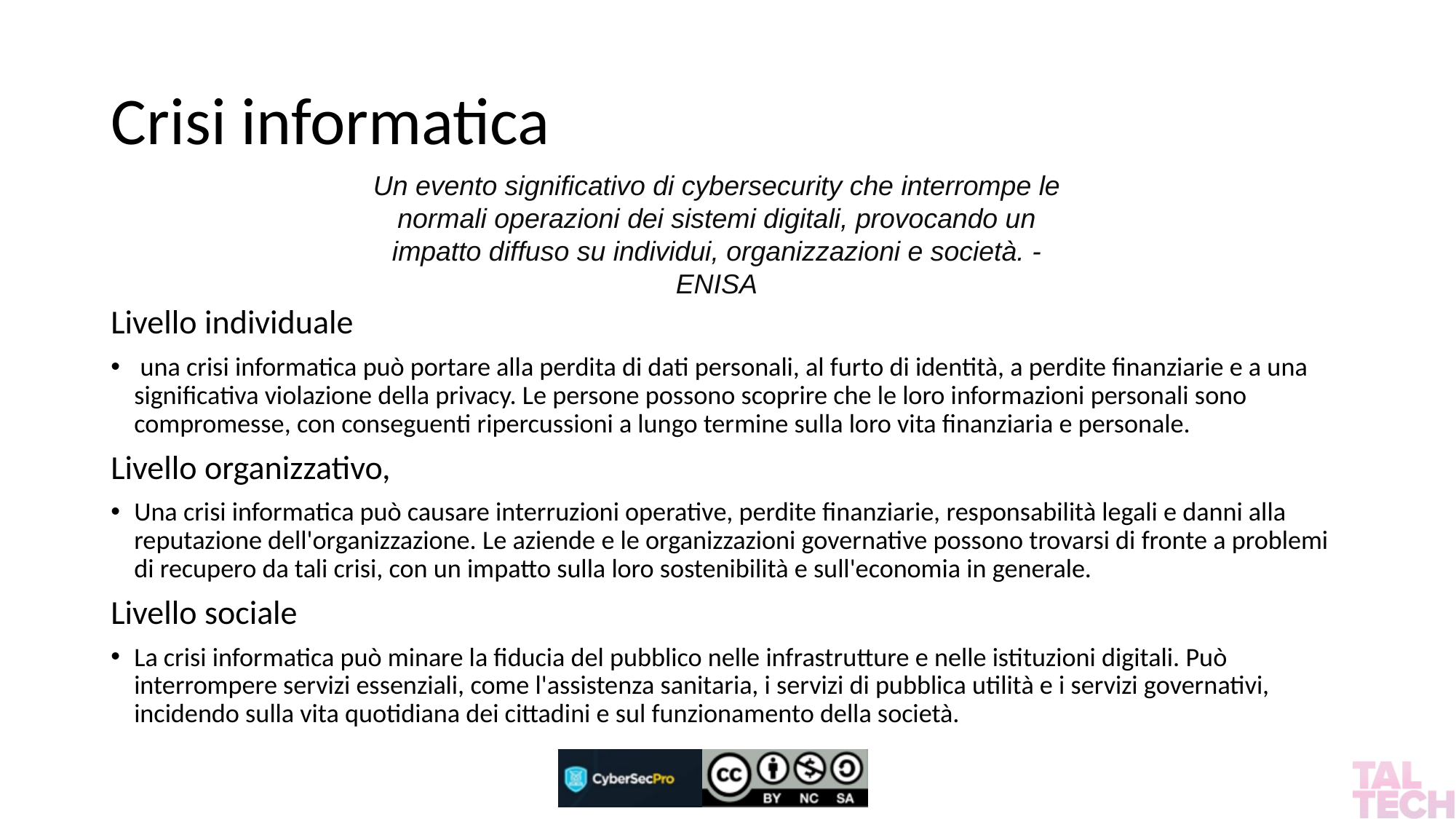

# Crisi informatica
Un evento significativo di cybersecurity che interrompe le normali operazioni dei sistemi digitali, provocando un impatto diffuso su individui, organizzazioni e società. - ENISA
Livello individuale
 una crisi informatica può portare alla perdita di dati personali, al furto di identità, a perdite finanziarie e a una significativa violazione della privacy. Le persone possono scoprire che le loro informazioni personali sono compromesse, con conseguenti ripercussioni a lungo termine sulla loro vita finanziaria e personale.
Livello organizzativo,
Una crisi informatica può causare interruzioni operative, perdite finanziarie, responsabilità legali e danni alla reputazione dell'organizzazione. Le aziende e le organizzazioni governative possono trovarsi di fronte a problemi di recupero da tali crisi, con un impatto sulla loro sostenibilità e sull'economia in generale.
Livello sociale
La crisi informatica può minare la fiducia del pubblico nelle infrastrutture e nelle istituzioni digitali. Può interrompere servizi essenziali, come l'assistenza sanitaria, i servizi di pubblica utilità e i servizi governativi, incidendo sulla vita quotidiana dei cittadini e sul funzionamento della società.